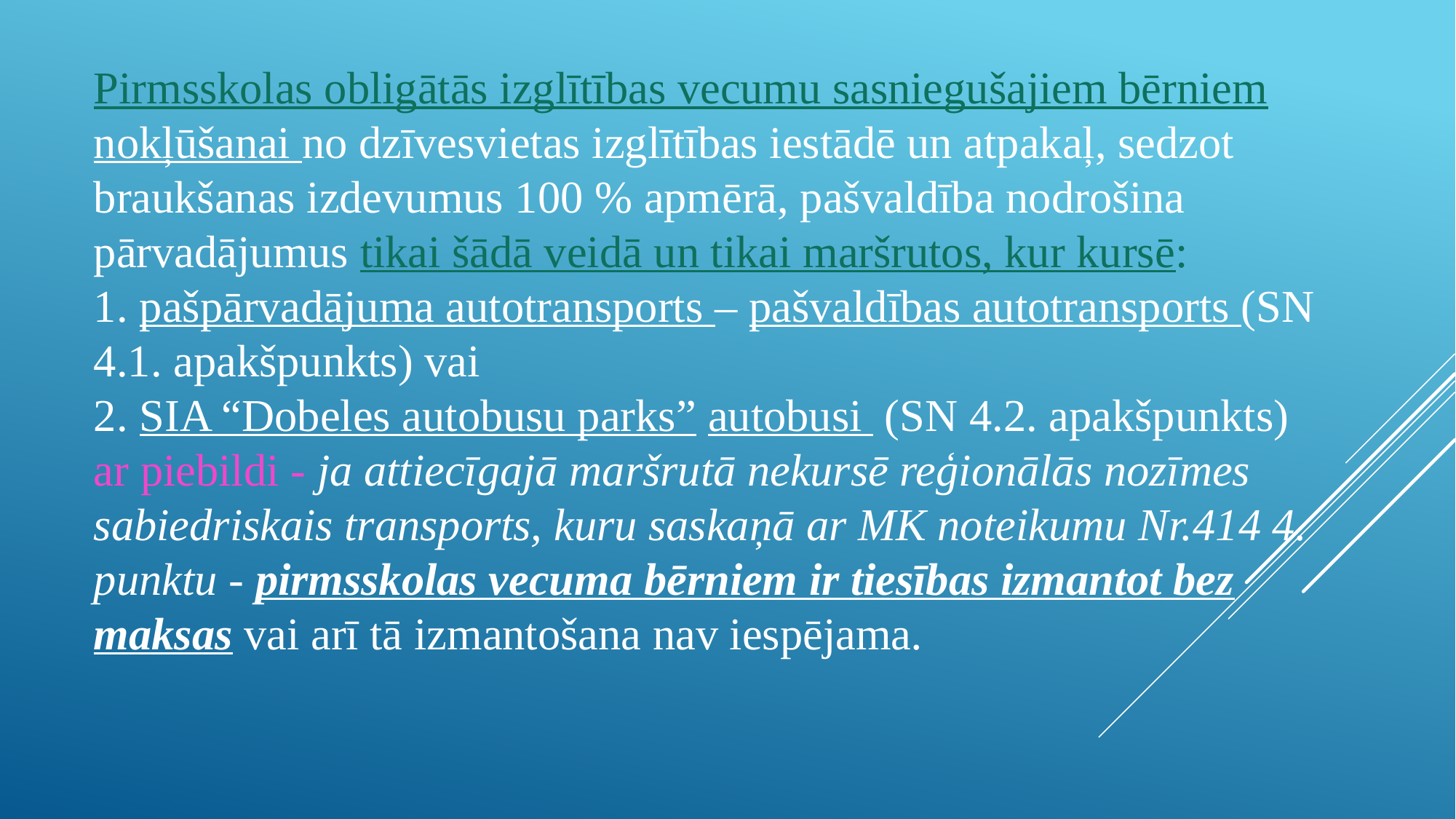

Pirmsskolas obligātās izglītības vecumu sasniegušajiem bērniem nokļūšanai no dzīvesvietas izglītības iestādē un atpakaļ, sedzot braukšanas izdevumus 100 % apmērā, pašvaldība nodrošina pārvadājumus tikai šādā veidā un tikai maršrutos, kur kursē:
1. pašpārvadājuma autotransports – pašvaldības autotransports (SN 4.1. apakšpunkts) vai
2. SIA “Dobeles autobusu parks” autobusi  (SN 4.2. apakšpunkts)
ar piebildi - ja attiecīgajā maršrutā nekursē reģionālās nozīmes sabiedriskais transports, kuru saskaņā ar MK noteikumu Nr.414 4. punktu - pirmsskolas vecuma bērniem ir tiesības izmantot bez maksas vai arī tā izmantošana nav iespējama.